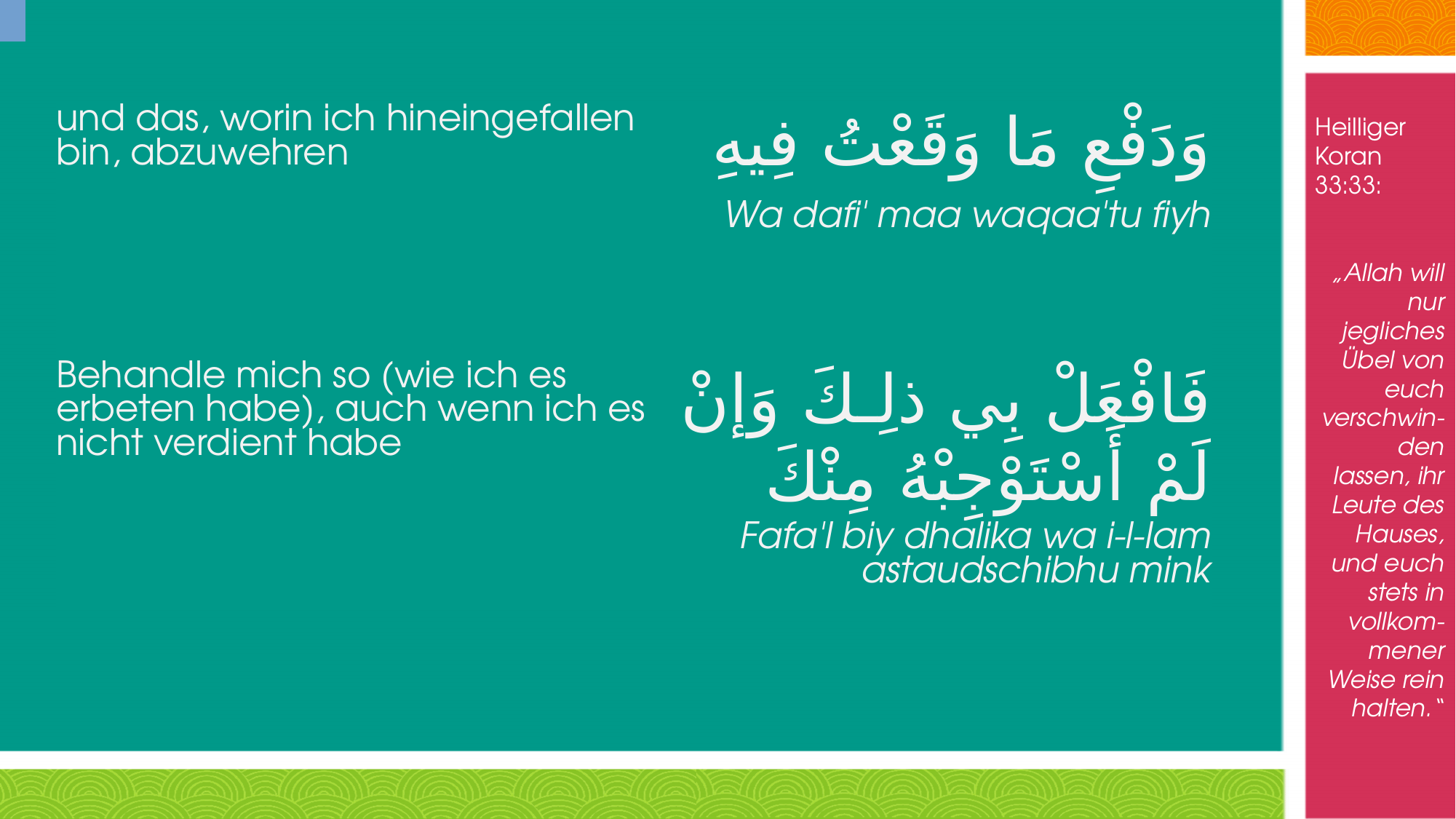

Heilliger Koran 33:33:

„Allah will nur jegliches Übel von euch verschwin-den lassen, ihr Leute des Hauses, und euch stets in vollkom-mener Weise rein halten.“
| und das, worin ich hineingefallen bin, abzuwehren | وَدَفْعِ مَا وَقَعْتُ فِيهِ |
| --- | --- |
|  | Wa dafi' maa waqaa'tu fiyh |
| Behandle mich so (wie ich es erbeten habe), auch wenn ich es nicht verdient habe | فَافْعَلْ بِي ذلِـكَ وَإنْ لَمْ أَسْتَوْجِبْهُ مِنْكَ |
|  | Fafa'l biy dhalika wa i-l-lam astaudschibhu mink |